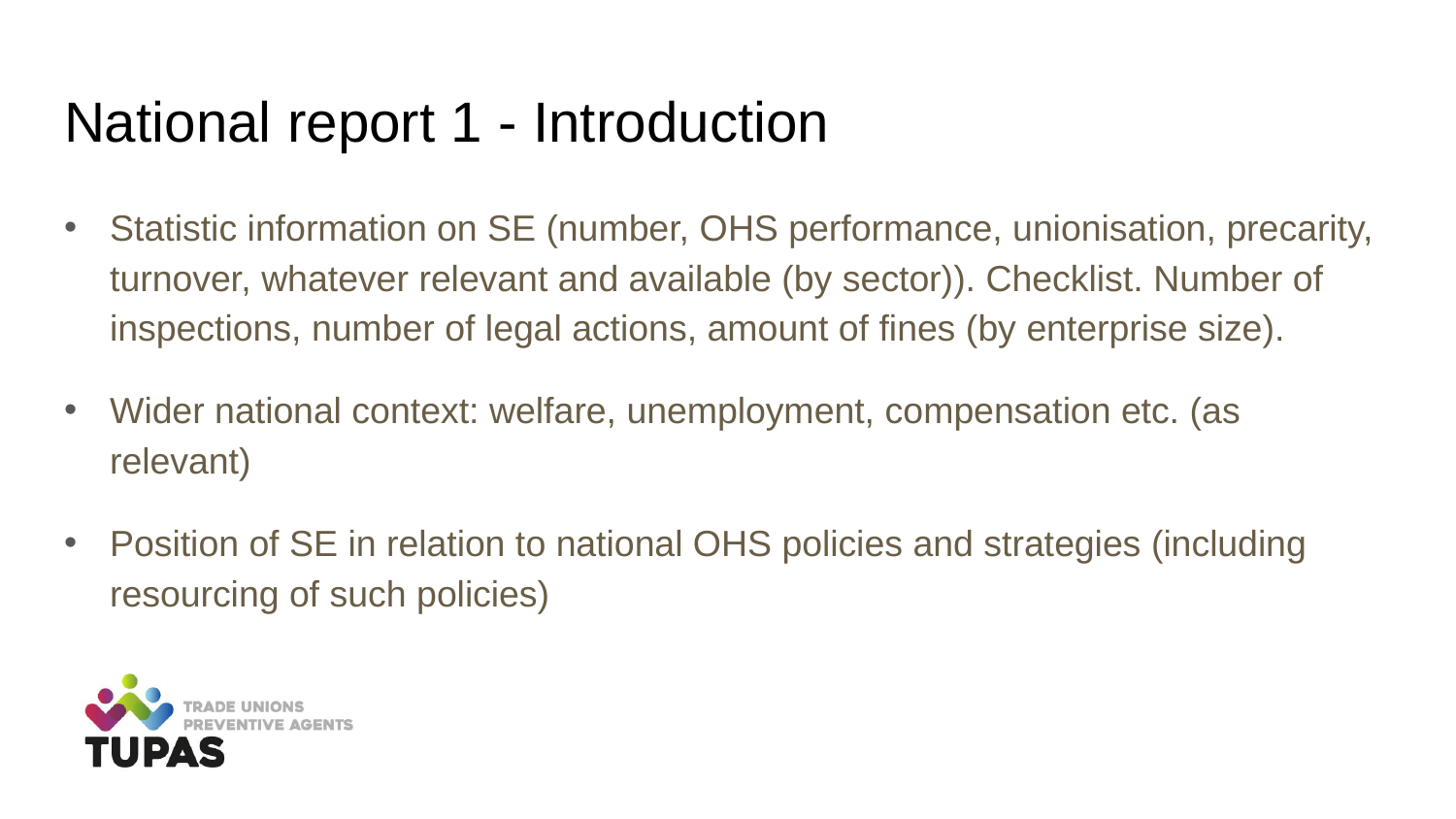

# National report 1 - Introduction
Statistic information on SE (number, OHS performance, unionisation, precarity, turnover, whatever relevant and available (by sector)). Checklist. Number of inspections, number of legal actions, amount of fines (by enterprise size).
Wider national context: welfare, unemployment, compensation etc. (as relevant)
Position of SE in relation to national OHS policies and strategies (including resourcing of such policies)